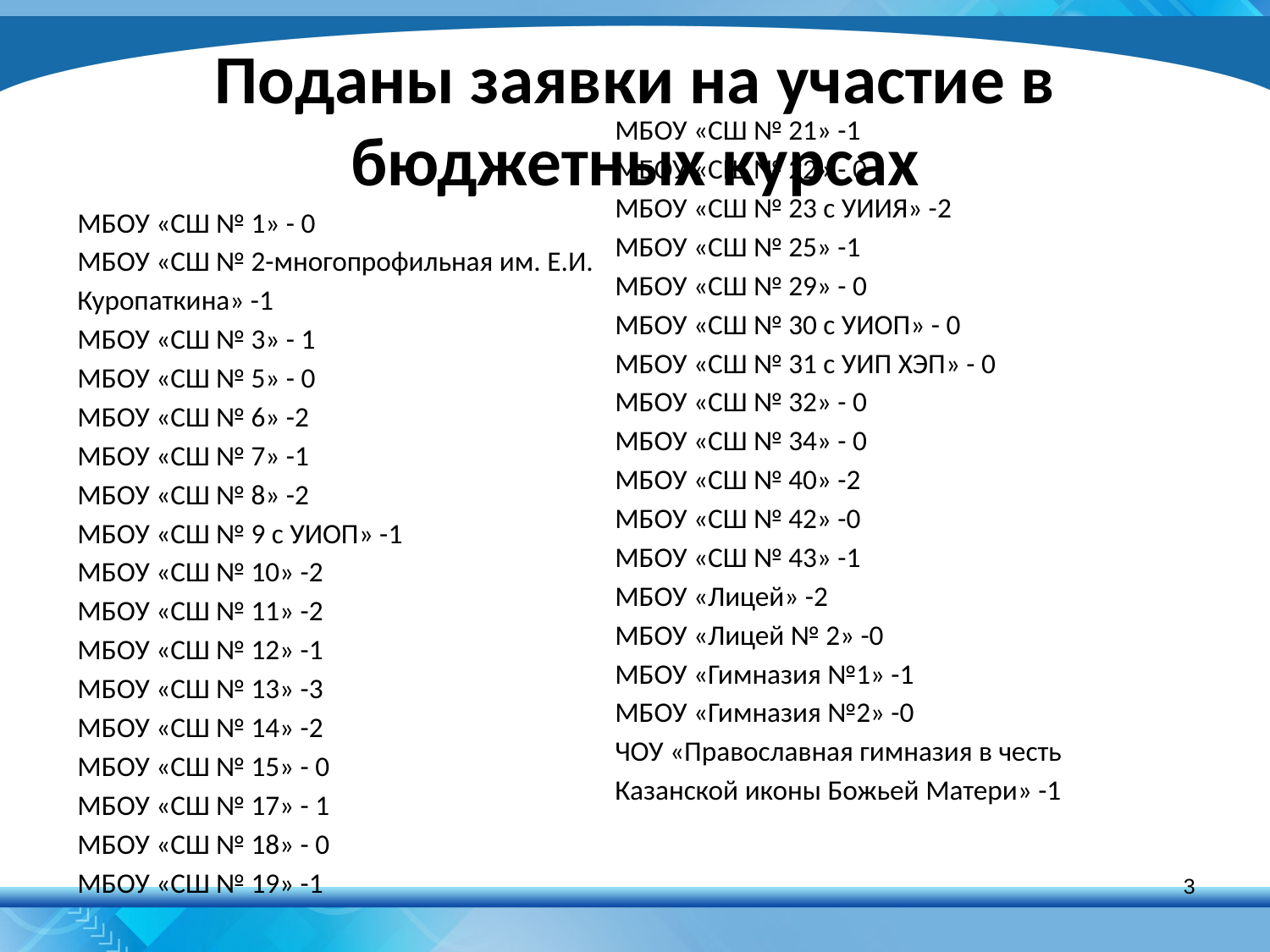

МБОУ «СШ № 1» - 0
МБОУ «СШ № 2-многопрофильная им. Е.И. Куропаткина» -1
МБОУ «СШ № 3» - 1
МБОУ «СШ № 5» - 0
МБОУ «СШ № 6» -2
МБОУ «СШ № 7» -1
МБОУ «СШ № 8» -2
МБОУ «СШ № 9 с УИОП» -1
МБОУ «СШ № 10» -2
МБОУ «СШ № 11» -2
МБОУ «СШ № 12» -1
МБОУ «СШ № 13» -3
МБОУ «СШ № 14» -2
МБОУ «СШ № 15» - 0
МБОУ «СШ № 17» - 1
МБОУ «СШ № 18» - 0
МБОУ «СШ № 19» -1

МБОУ «СШ № 21» -1
МБОУ «СШ № 22» - 0
МБОУ «СШ № 23 с УИИЯ» -2
МБОУ «СШ № 25» -1
МБОУ «СШ № 29» - 0
МБОУ «СШ № 30 с УИОП» - 0
МБОУ «СШ № 31 с УИП ХЭП» - 0
МБОУ «СШ № 32» - 0
МБОУ «СШ № 34» - 0
МБОУ «СШ № 40» -2
МБОУ «СШ № 42» -0
МБОУ «СШ № 43» -1
МБОУ «Лицей» -2
МБОУ «Лицей № 2» -0
МБОУ «Гимназия №1» -1
МБОУ «Гимназия №2» -0
ЧОУ «Православная гимназия в честь Казанской иконы Божьей Матери» -1
# Поданы заявки на участие в бюджетных курсах
3